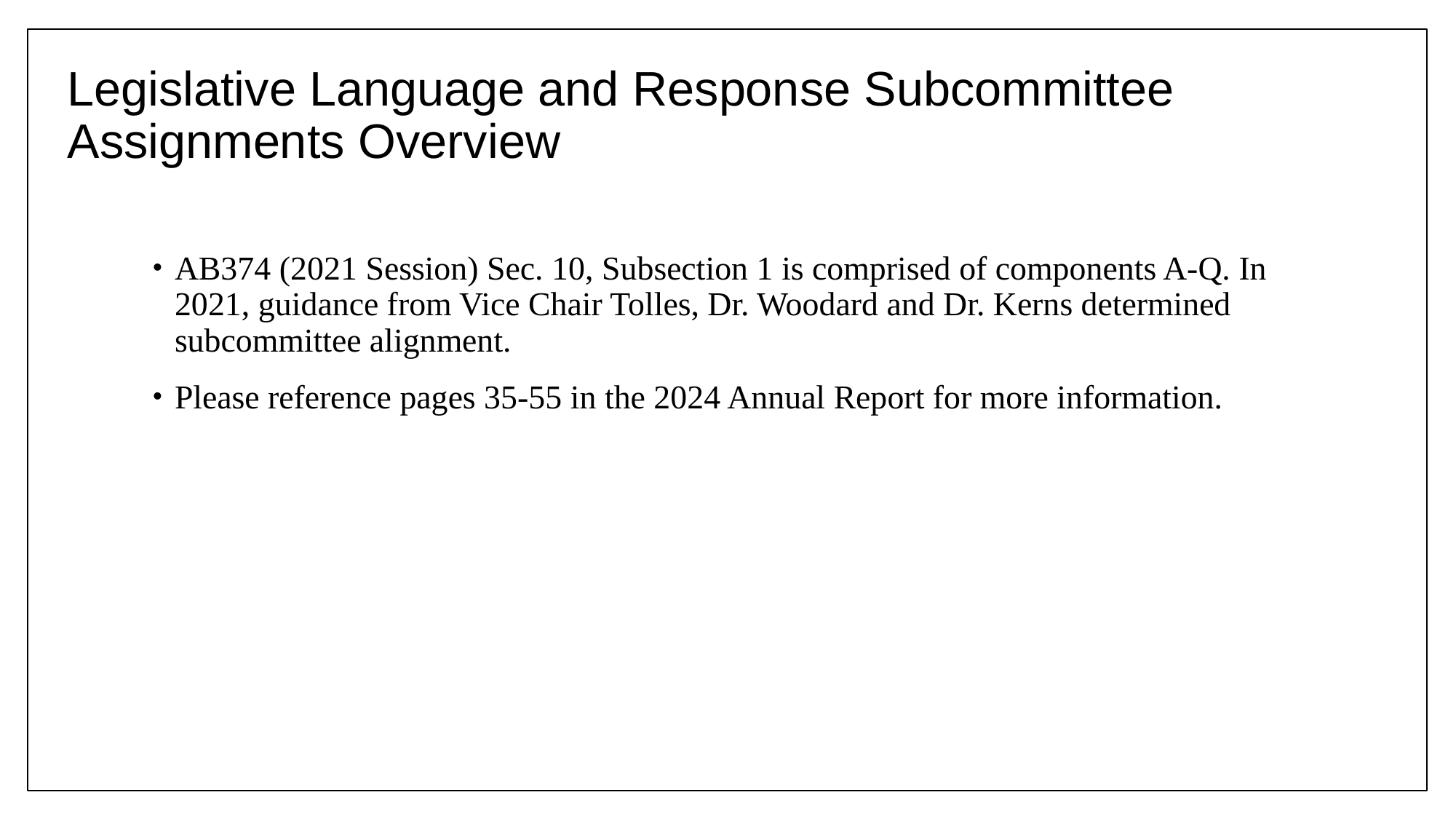

# Legislative Language and Response Subcommittee Assignments Overview
AB374 (2021 Session) Sec. 10, Subsection 1 is comprised of components A-Q. In 2021, guidance from Vice Chair Tolles, Dr. Woodard and Dr. Kerns determined subcommittee alignment.
Please reference pages 35-55 in the 2024 Annual Report for more information.